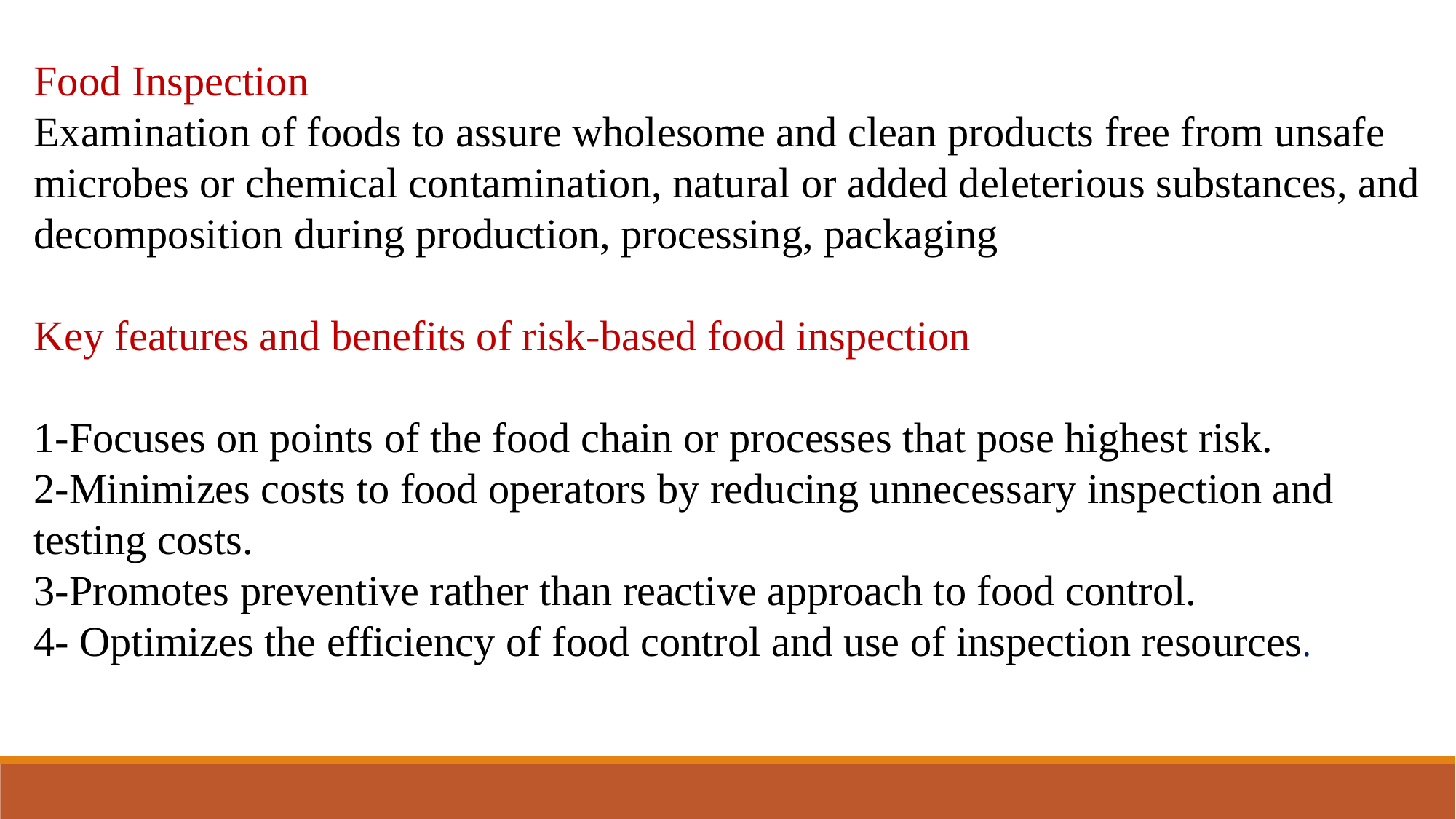

Food Inspection
Examination of foods to assure wholesome and clean products free from unsafe microbes or chemical contamination, natural or added deleterious substances, and decomposition during production, processing, packaging

Key features and benefits of risk-based food inspection

1-Focuses on points of the food chain or processes that pose highest risk.
2-Minimizes costs to food operators by reducing unnecessary inspection and testing costs.
3-Promotes preventive rather than reactive approach to food control.
4- Optimizes the efficiency of food control and use of inspection resources.